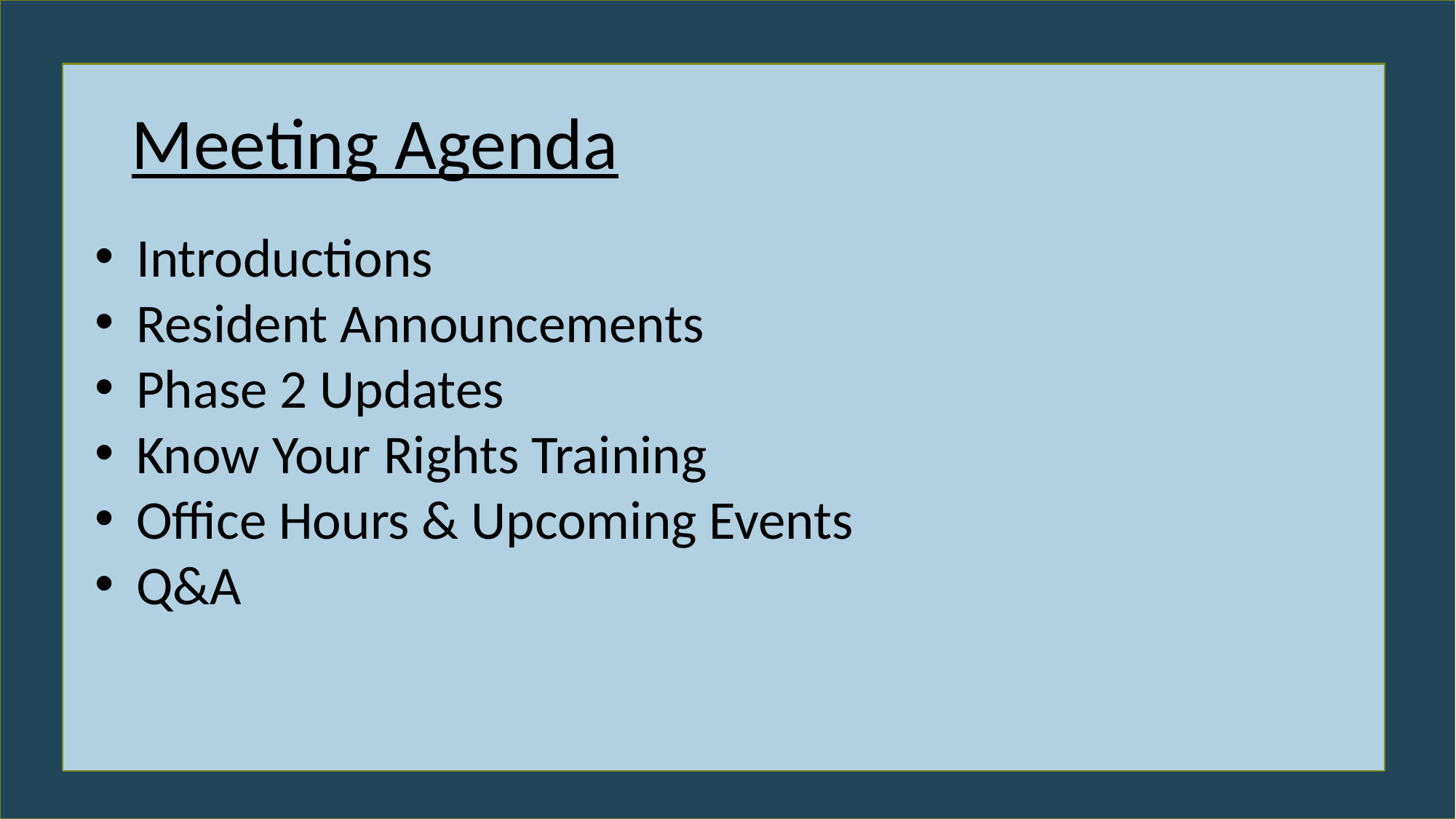

Meeting Agenda
Introductions
Resident Announcements
Phase 2 Updates
Know Your Rights Training
Office Hours & Upcoming Events
Q&A